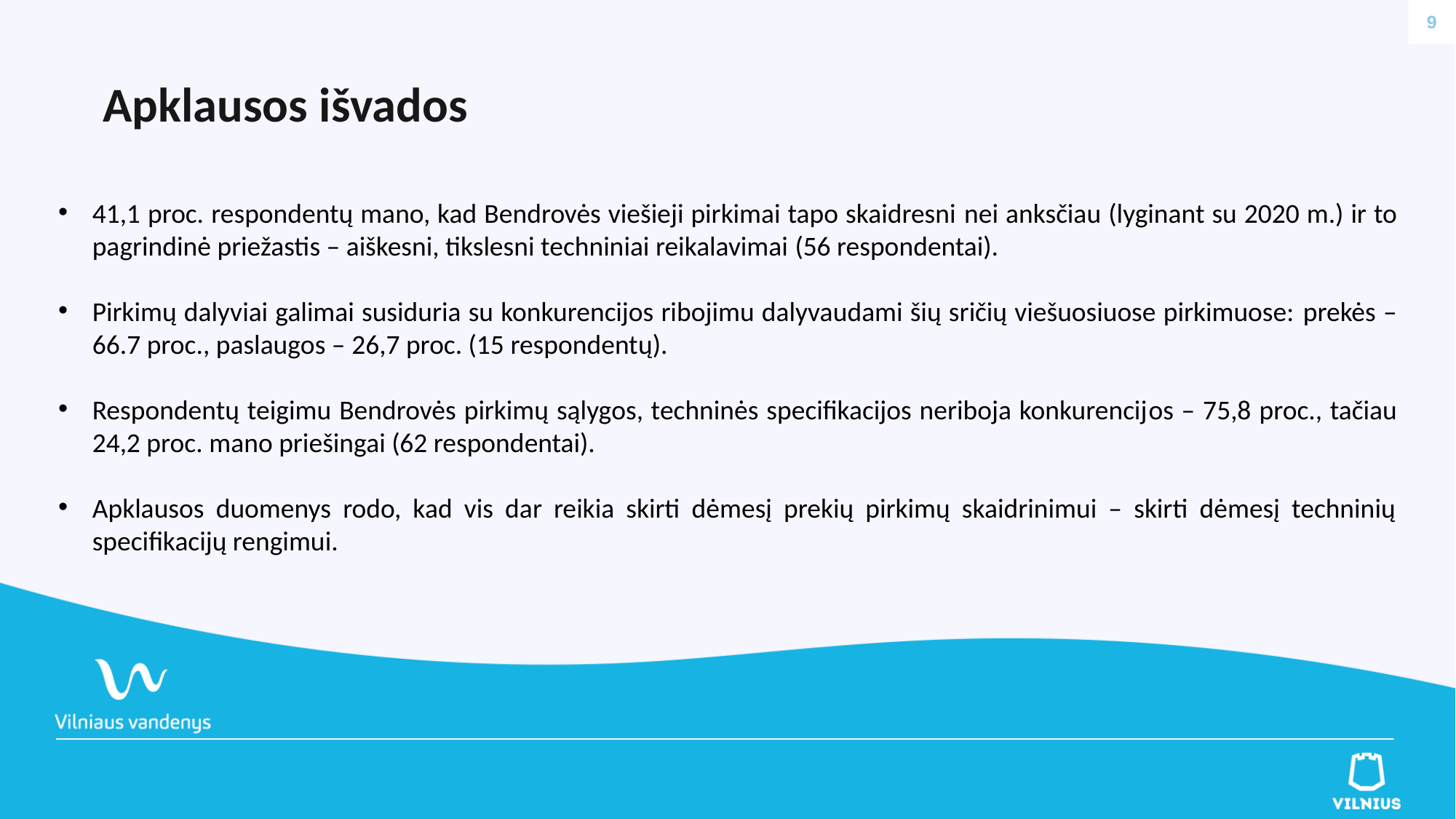

9
Apklausos išvados
41,1 proc. respondentų mano, kad Bendrovės viešieji pirkimai tapo skaidresni nei anksčiau (lyginant su 2020 m.) ir to pagrindinė priežastis – aiškesni, tikslesni techniniai reikalavimai (56 respondentai).

Pirkimų dalyviai galimai susiduria su konkurencijos ribojimu dalyvaudami šių sričių viešuosiuose pirkimuose: prekės – 66.7 proc., paslaugos – 26,7 proc. (15 respondentų).

Respondentų teigimu Bendrovės pirkimų sąlygos, techninės specifikacijos neriboja konkurencijos – 75,8 proc., tačiau 24,2 proc. mano priešingai (62 respondentai).

Apklausos duomenys rodo, kad vis dar reikia skirti dėmesį prekių pirkimų skaidrinimui – skirti dėmesį techninių specifikacijų rengimui.